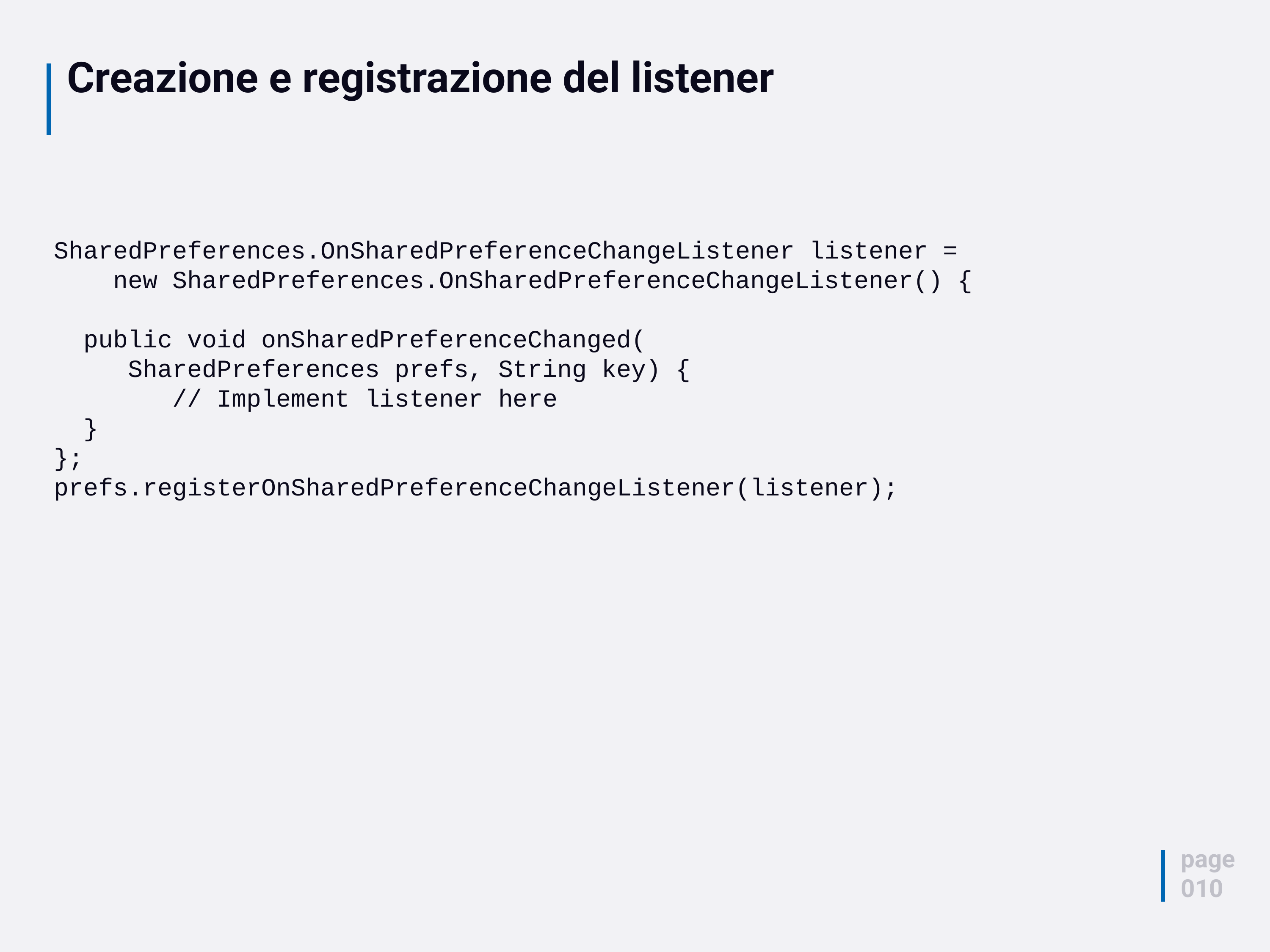

# Creazione e registrazione del listener

SharedPreferences.OnSharedPreferenceChangeListener listener =
    new SharedPreferences.OnSharedPreferenceChangeListener() {

  public void onSharedPreferenceChanged(
     SharedPreferences prefs, String key) {
        // Implement listener here
  }
};
prefs.registerOnSharedPreferenceChangeListener(listener);

page
010